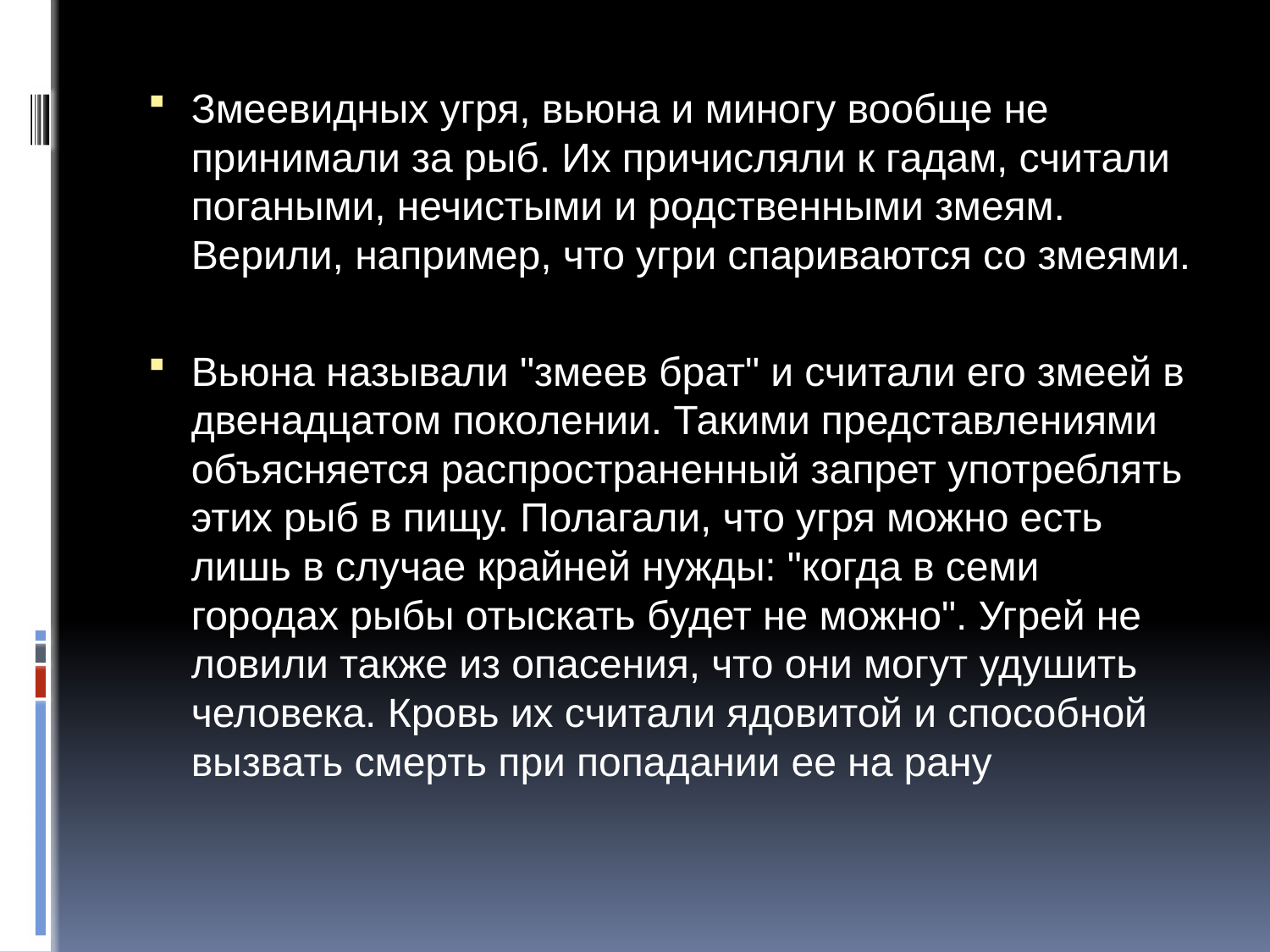

Змеевидных угря, вьюна и миногу вообще не принимали за рыб. Их причисляли к гадам, считали погаными, нечистыми и родственными змеям. Верили, например, что угри спариваются со змеями.

Вьюна называли "змеев брат" и считали его змеей в двенадцатом поколении. Такими представлениями объясняется распространенный запрет употреблять этих рыб в пищу. Полагали, что угря можно есть лишь в случае крайней нужды: "когда в семи городах рыбы отыскать будет не можно". Угрей не ловили также из опасения, что они могут удушить человека. Кровь их считали ядовитой и способной вызвать смерть при попадании ее на рану